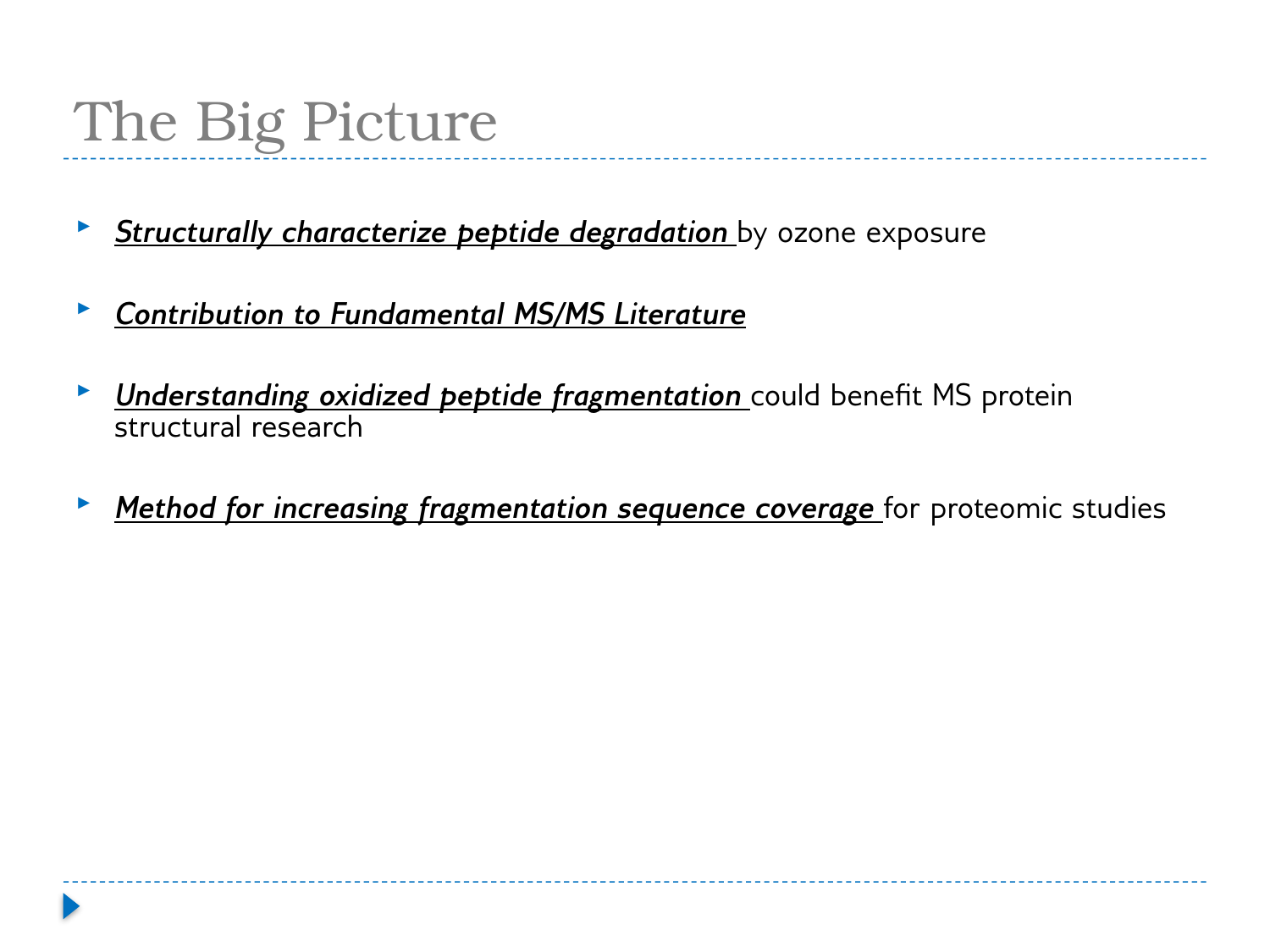

# The Big Picture
Structurally characterize peptide degradation by ozone exposure

Contribution to Fundamental MS/MS Literature

Understanding oxidized peptide fragmentation could benefit MS protein structural research

Method for increasing fragmentation sequence coverage for proteomic studies